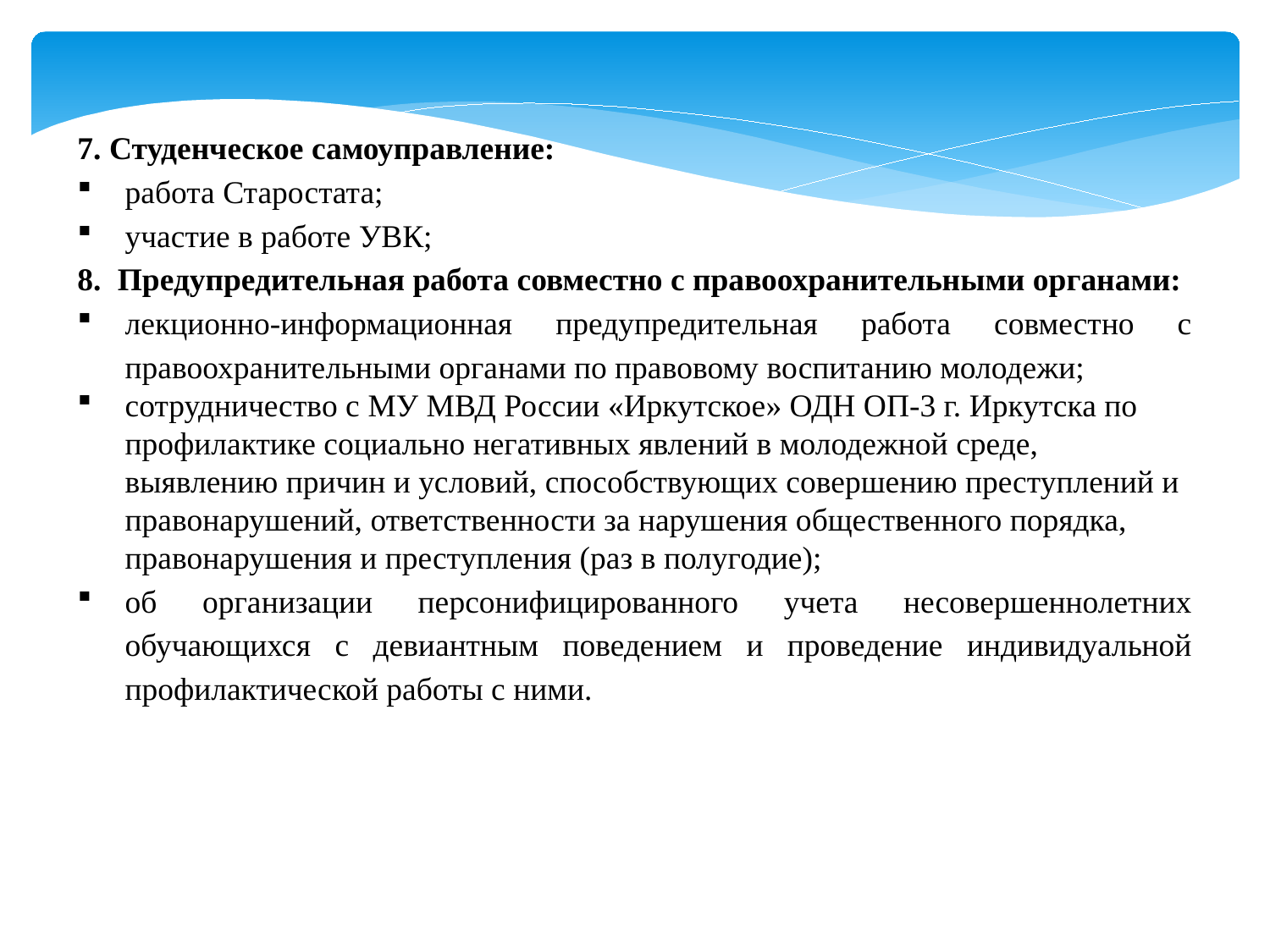

7. Студенческое самоуправление:
работа Старостата;
участие в работе УВК;
8.  Предупредительная работа совместно с правоохранительными органами:
лекционно-информационная предупредительная работа совместно с правоохранительными органами по правовому воспитанию молодежи;
сотрудничество с МУ МВД России «Иркутское» ОДН ОП-3 г. Иркутска по профилактике социально негативных явлений в молодежной среде, выявлению причин и условий, способствующих совершению преступлений и правонарушений, ответственности за нарушения общественного порядка, правонарушения и преступления (раз в полугодие);
об организации персонифицированного учета несовершеннолетних обучающихся с девиантным поведением и проведение индивидуальной профилактической работы с ними.